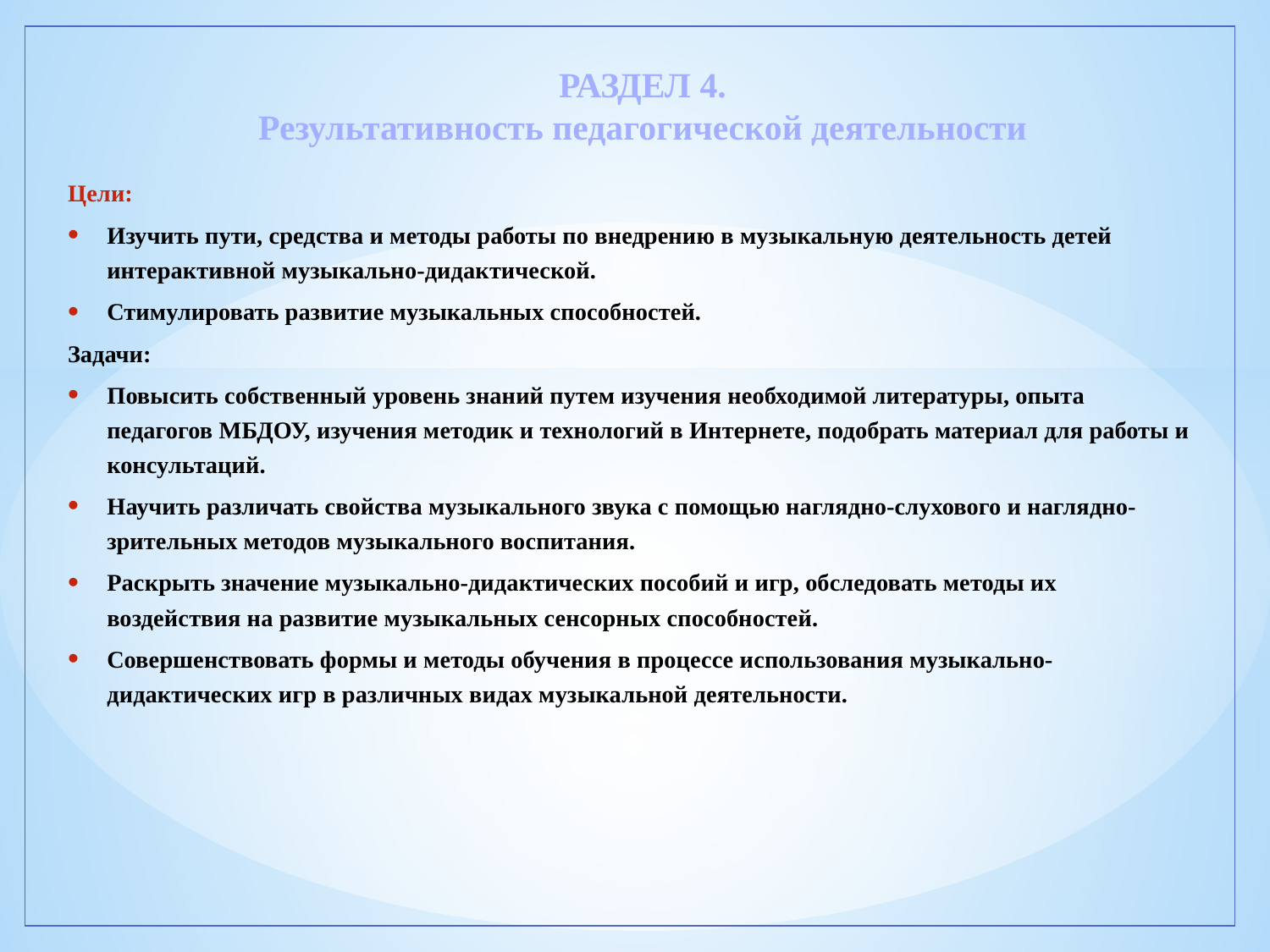

# РАЗДЕЛ 4. Результативность педагогической деятельности
Цели:
Изучить пути, средства и методы работы по внедрению в музыкальную деятельность детей интерактивной музыкально-дидактической.
Стимулировать развитие музыкальных способностей.
Задачи:
Повысить собственный уровень знаний путем изучения необходимой литературы, опыта педагогов МБДОУ, изучения методик и технологий в Интернете, подобрать материал для работы и консультаций.
Научить различать свойства музыкального звука с помощью наглядно-слухового и наглядно-зрительных методов музыкального воспитания.
Раскрыть значение музыкально-дидактических пособий и игр, обследовать методы их воздействия на развитие музыкальных сенсорных способностей.
Совершенствовать формы и методы обучения в процессе использования музыкально-дидактических игр в различных видах музыкальной деятельности.